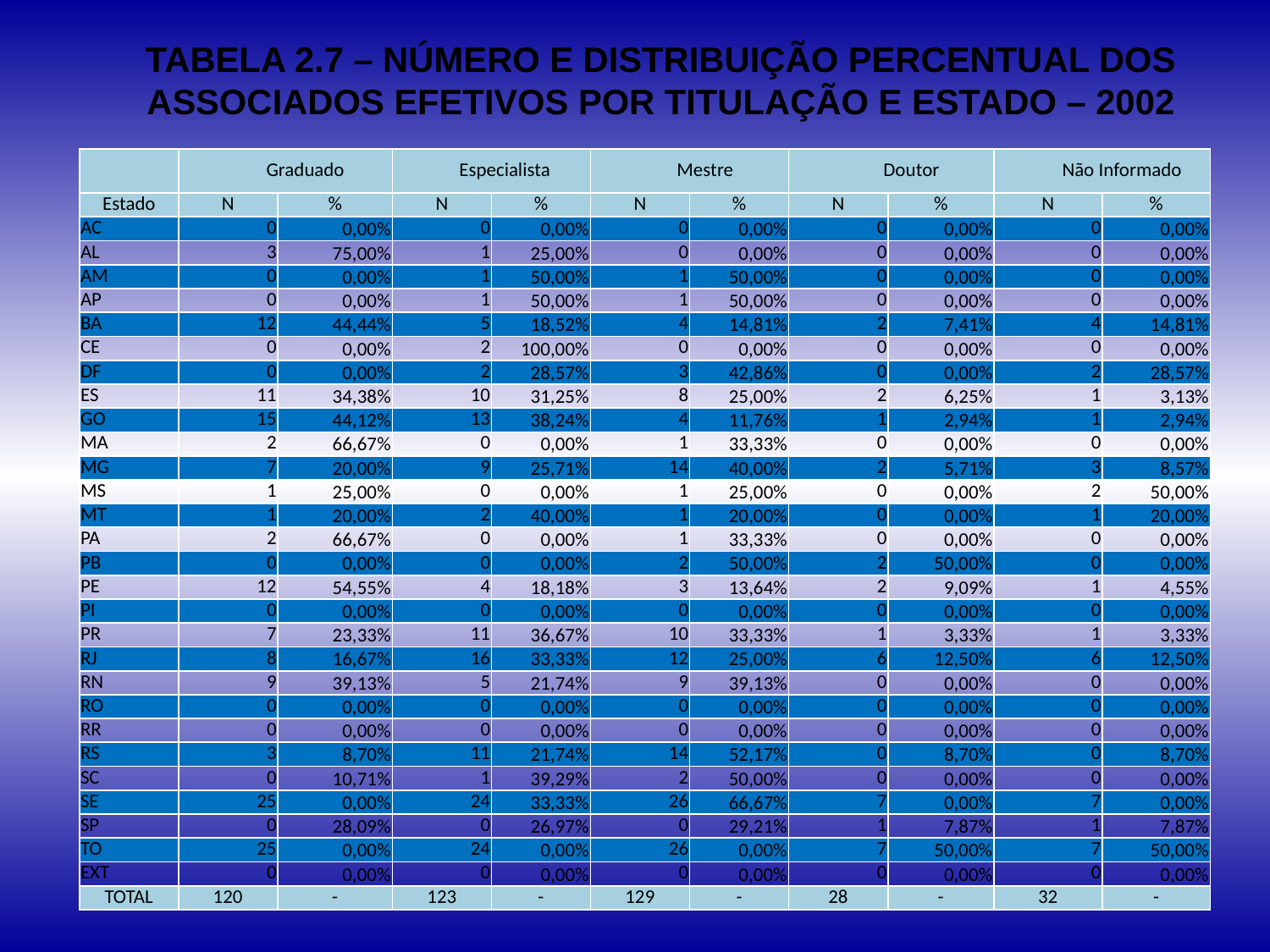

# TABELA 2.7 – NÚMERO E DISTRIBUIÇÃO PERCENTUAL DOS ASSOCIADOS EFETIVOS POR TITULAÇÃO E ESTADO – 2002
|  | Graduado |  | Especialista |  | Mestre |  | Doutor |  | Não Informado |  |
| --- | --- | --- | --- | --- | --- | --- | --- | --- | --- | --- |
| Estado | N | % | N | % | N | % | N | % | N | % |
| AC | 0 | 0,00% | 0 | 0,00% | 0 | 0,00% | 0 | 0,00% | 0 | 0,00% |
| AL | 3 | 75,00% | 1 | 25,00% | 0 | 0,00% | 0 | 0,00% | 0 | 0,00% |
| AM | 0 | 0,00% | 1 | 50,00% | 1 | 50,00% | 0 | 0,00% | 0 | 0,00% |
| AP | 0 | 0,00% | 1 | 50,00% | 1 | 50,00% | 0 | 0,00% | 0 | 0,00% |
| BA | 12 | 44,44% | 5 | 18,52% | 4 | 14,81% | 2 | 7,41% | 4 | 14,81% |
| CE | 0 | 0,00% | 2 | 100,00% | 0 | 0,00% | 0 | 0,00% | 0 | 0,00% |
| DF | 0 | 0,00% | 2 | 28,57% | 3 | 42,86% | 0 | 0,00% | 2 | 28,57% |
| ES | 11 | 34,38% | 10 | 31,25% | 8 | 25,00% | 2 | 6,25% | 1 | 3,13% |
| GO | 15 | 44,12% | 13 | 38,24% | 4 | 11,76% | 1 | 2,94% | 1 | 2,94% |
| MA | 2 | 66,67% | 0 | 0,00% | 1 | 33,33% | 0 | 0,00% | 0 | 0,00% |
| MG | 7 | 20,00% | 9 | 25,71% | 14 | 40,00% | 2 | 5,71% | 3 | 8,57% |
| MS | 1 | 25,00% | 0 | 0,00% | 1 | 25,00% | 0 | 0,00% | 2 | 50,00% |
| MT | 1 | 20,00% | 2 | 40,00% | 1 | 20,00% | 0 | 0,00% | 1 | 20,00% |
| PA | 2 | 66,67% | 0 | 0,00% | 1 | 33,33% | 0 | 0,00% | 0 | 0,00% |
| PB | 0 | 0,00% | 0 | 0,00% | 2 | 50,00% | 2 | 50,00% | 0 | 0,00% |
| PE | 12 | 54,55% | 4 | 18,18% | 3 | 13,64% | 2 | 9,09% | 1 | 4,55% |
| PI | 0 | 0,00% | 0 | 0,00% | 0 | 0,00% | 0 | 0,00% | 0 | 0,00% |
| PR | 7 | 23,33% | 11 | 36,67% | 10 | 33,33% | 1 | 3,33% | 1 | 3,33% |
| RJ | 8 | 16,67% | 16 | 33,33% | 12 | 25,00% | 6 | 12,50% | 6 | 12,50% |
| RN | 9 | 39,13% | 5 | 21,74% | 9 | 39,13% | 0 | 0,00% | 0 | 0,00% |
| RO | 0 | 0,00% | 0 | 0,00% | 0 | 0,00% | 0 | 0,00% | 0 | 0,00% |
| RR | 0 | 0,00% | 0 | 0,00% | 0 | 0,00% | 0 | 0,00% | 0 | 0,00% |
| RS | 3 | 8,70% | 11 | 21,74% | 14 | 52,17% | 0 | 8,70% | 0 | 8,70% |
| SC | 0 | 10,71% | 1 | 39,29% | 2 | 50,00% | 0 | 0,00% | 0 | 0,00% |
| SE | 25 | 0,00% | 24 | 33,33% | 26 | 66,67% | 7 | 0,00% | 7 | 0,00% |
| SP | 0 | 28,09% | 0 | 26,97% | 0 | 29,21% | 1 | 7,87% | 1 | 7,87% |
| TO | 25 | 0,00% | 24 | 0,00% | 26 | 0,00% | 7 | 50,00% | 7 | 50,00% |
| EXT | 0 | 0,00% | 0 | 0,00% | 0 | 0,00% | 0 | 0,00% | 0 | 0,00% |
| TOTAL | 120 | - | 123 | - | 129 | - | 28 | - | 32 | - |